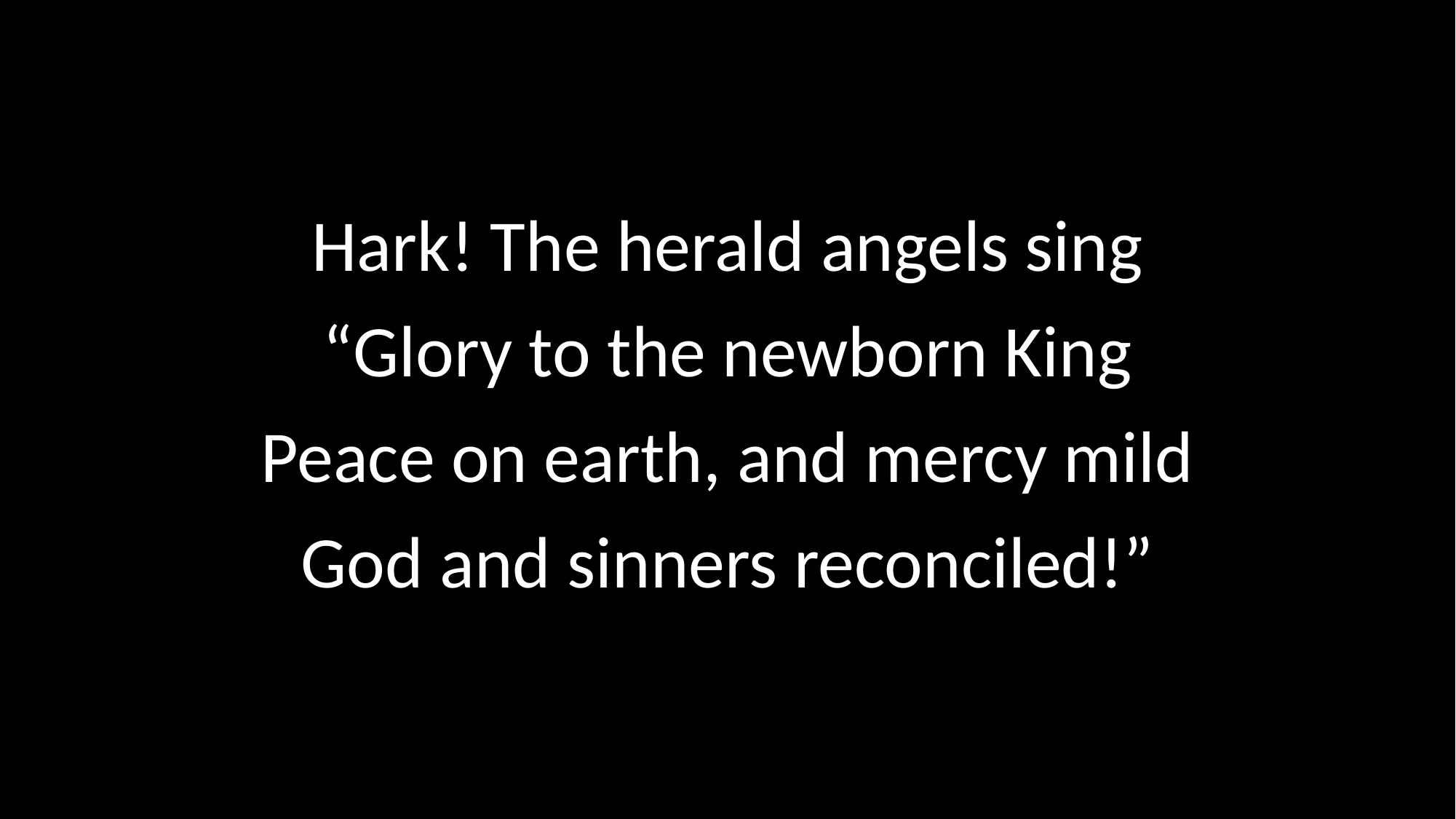

Hark! The herald angels sing
“Glory to the newborn King
Peace on earth, and mercy mild
God and sinners reconciled!”